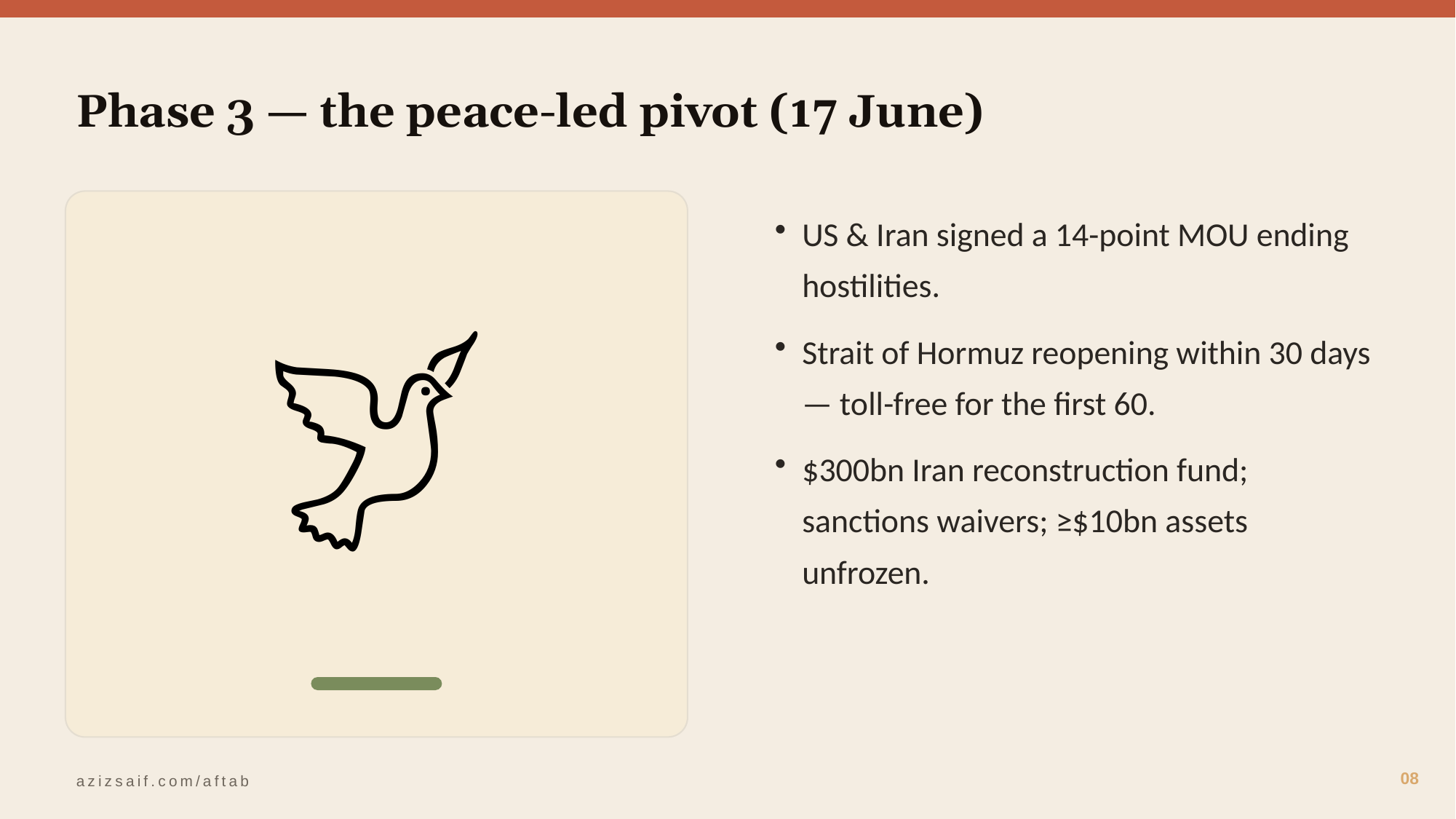

Phase 3 — the peace-led pivot (17 June)

🕊️
US & Iran signed a 14-point MOU ending hostilities.
Strait of Hormuz reopening within 30 days — toll-free for the first 60.
$300bn Iran reconstruction fund; sanctions waivers; ≥$10bn assets unfrozen.

08
azizsaif.com/aftab